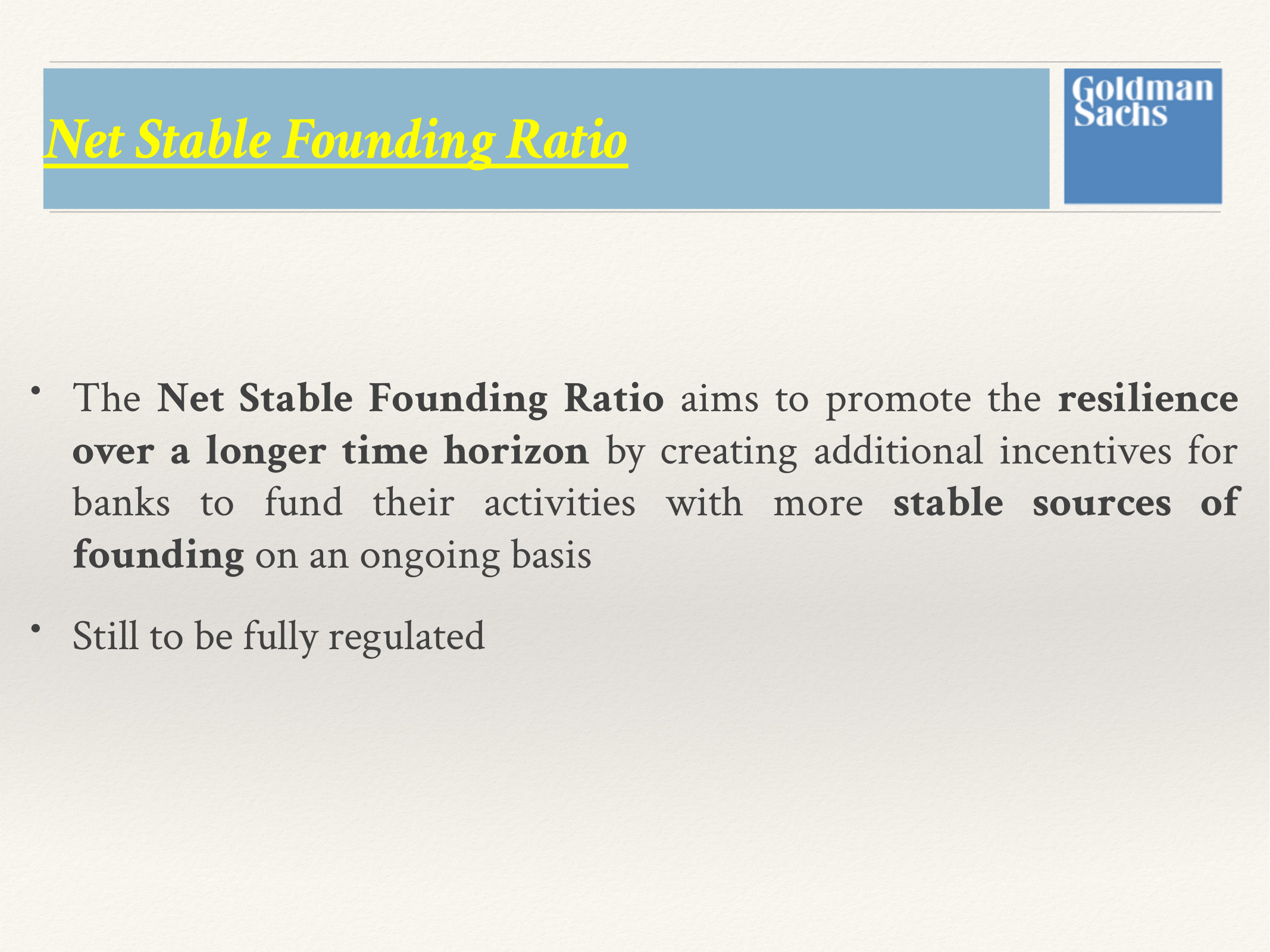

# Net Stable Founding Ratio
The Net Stable Founding Ratio aims to promote the resilience over a longer time horizon by creating additional incentives for banks to fund their activities with more stable sources of founding on an ongoing basis
Still to be fully regulated